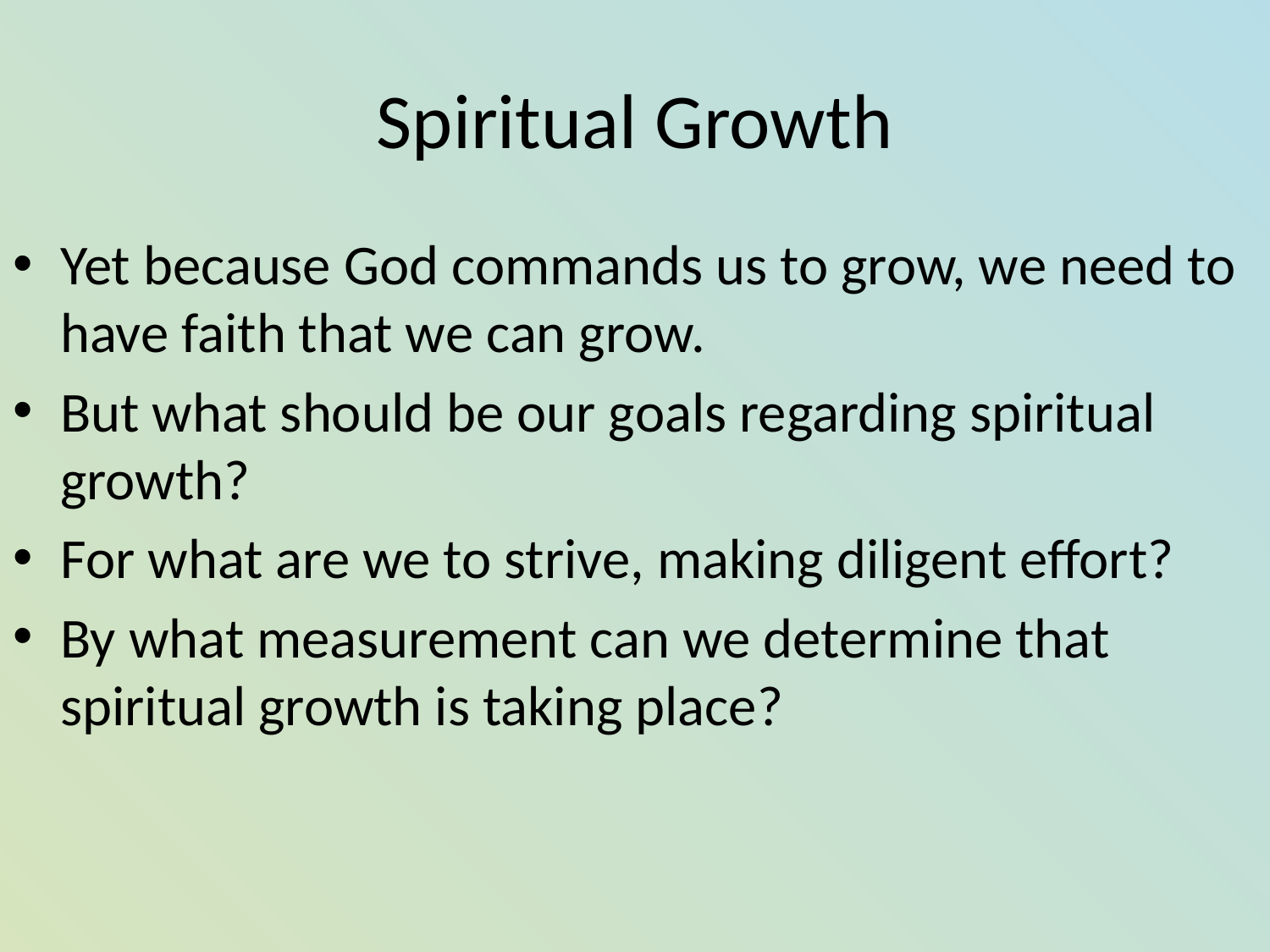

# Spiritual Growth
Yet because God commands us to grow, we need to have faith that we can grow.
But what should be our goals regarding spiritual growth?
For what are we to strive, making diligent effort?
By what measurement can we determine that spiritual growth is taking place?